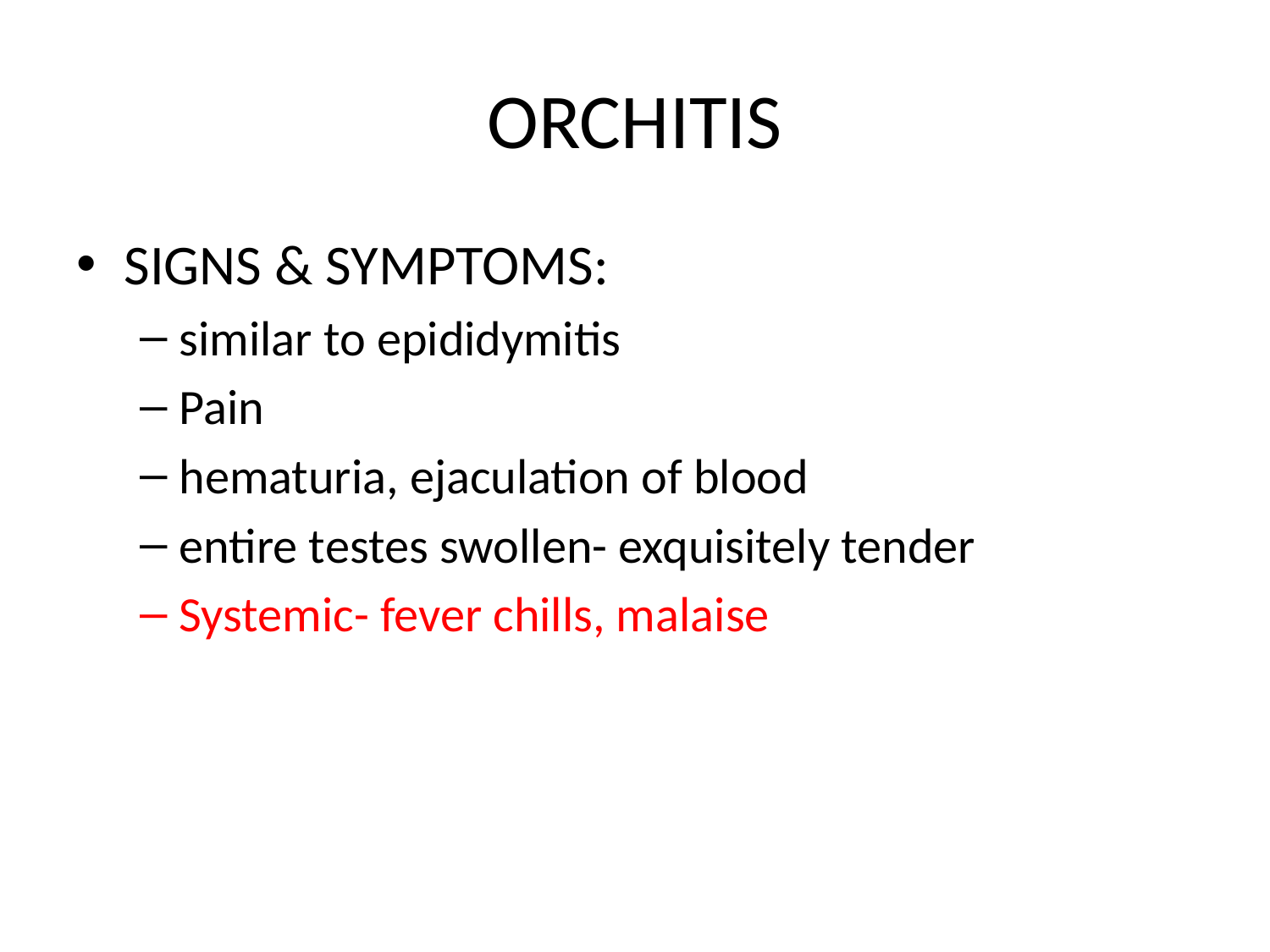

# ORCHITIS
SIGNS & SYMPTOMS:
similar to epididymitis
Pain
hematuria, ejaculation of blood
entire testes swollen- exquisitely tender
Systemic- fever chills, malaise